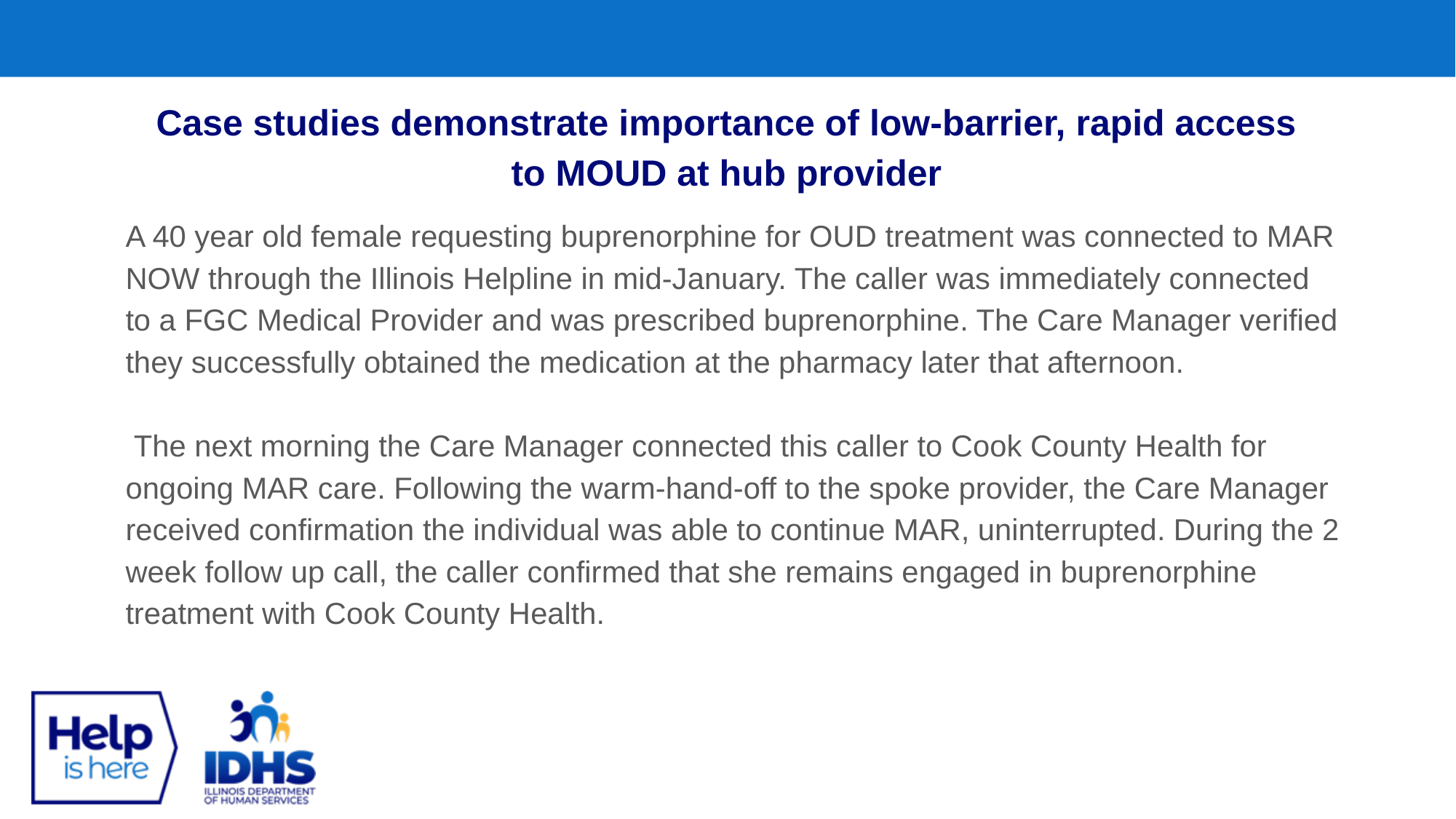

Case studies demonstrate importance of low-barrier, rapid access to MOUD at hub provider
A 40 year old female requesting buprenorphine for OUD treatment was connected to MAR NOW through the Illinois Helpline in mid-January. The caller was immediately connected to a FGC Medical Provider and was prescribed buprenorphine. The Care Manager verified they successfully obtained the medication at the pharmacy later that afternoon.

 The next morning the Care Manager connected this caller to Cook County Health for ongoing MAR care. Following the warm-hand-off to the spoke provider, the Care Manager received confirmation the individual was able to continue MAR, uninterrupted. During the 2 week follow up call, the caller confirmed that she remains engaged in buprenorphine treatment with Cook County Health.